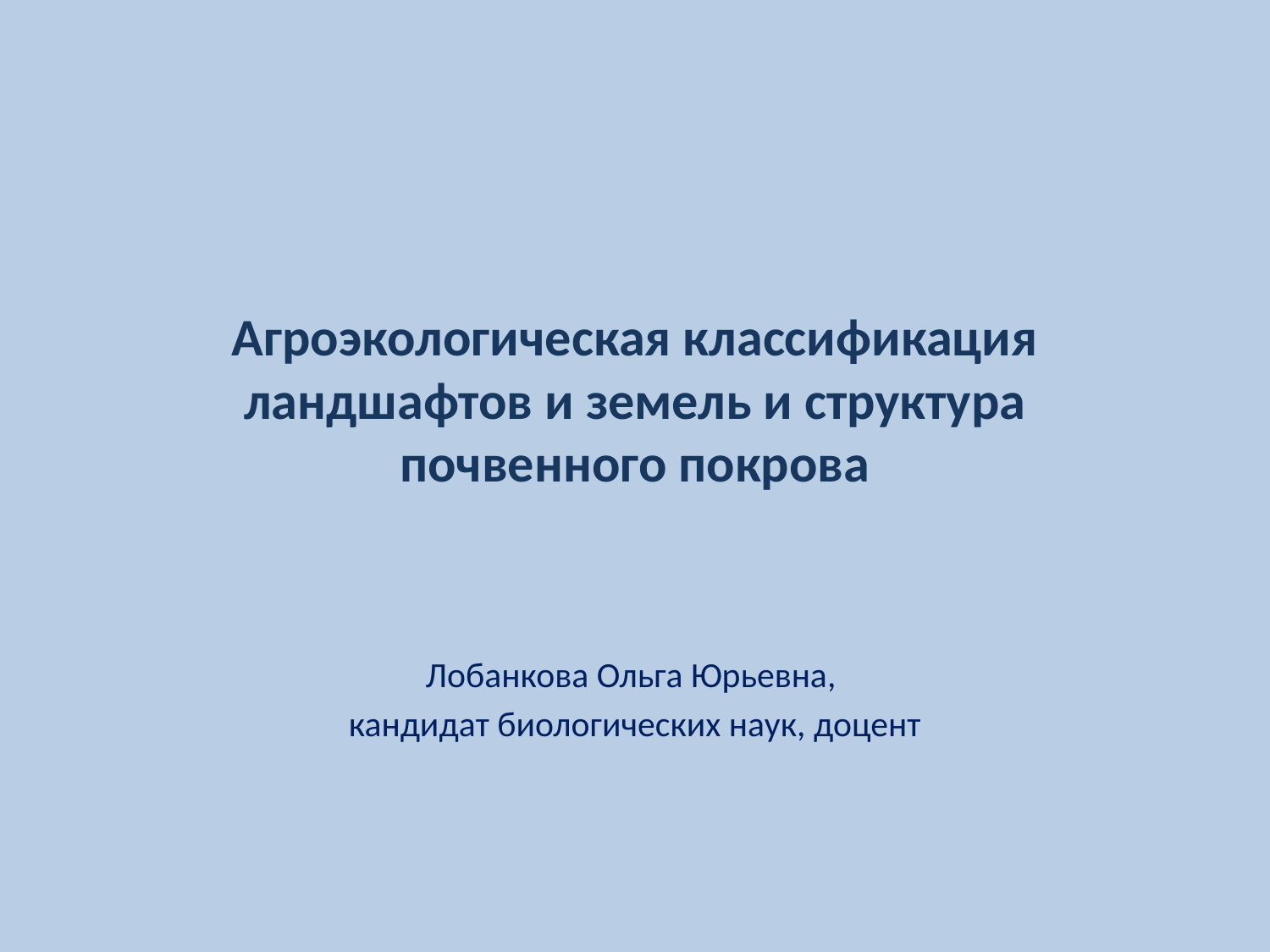

# Агроэкологическая классификация ландшафтов и земель и структура почвенного покрова
Лобанкова Ольга Юрьевна,
кандидат биологических наук, доцент